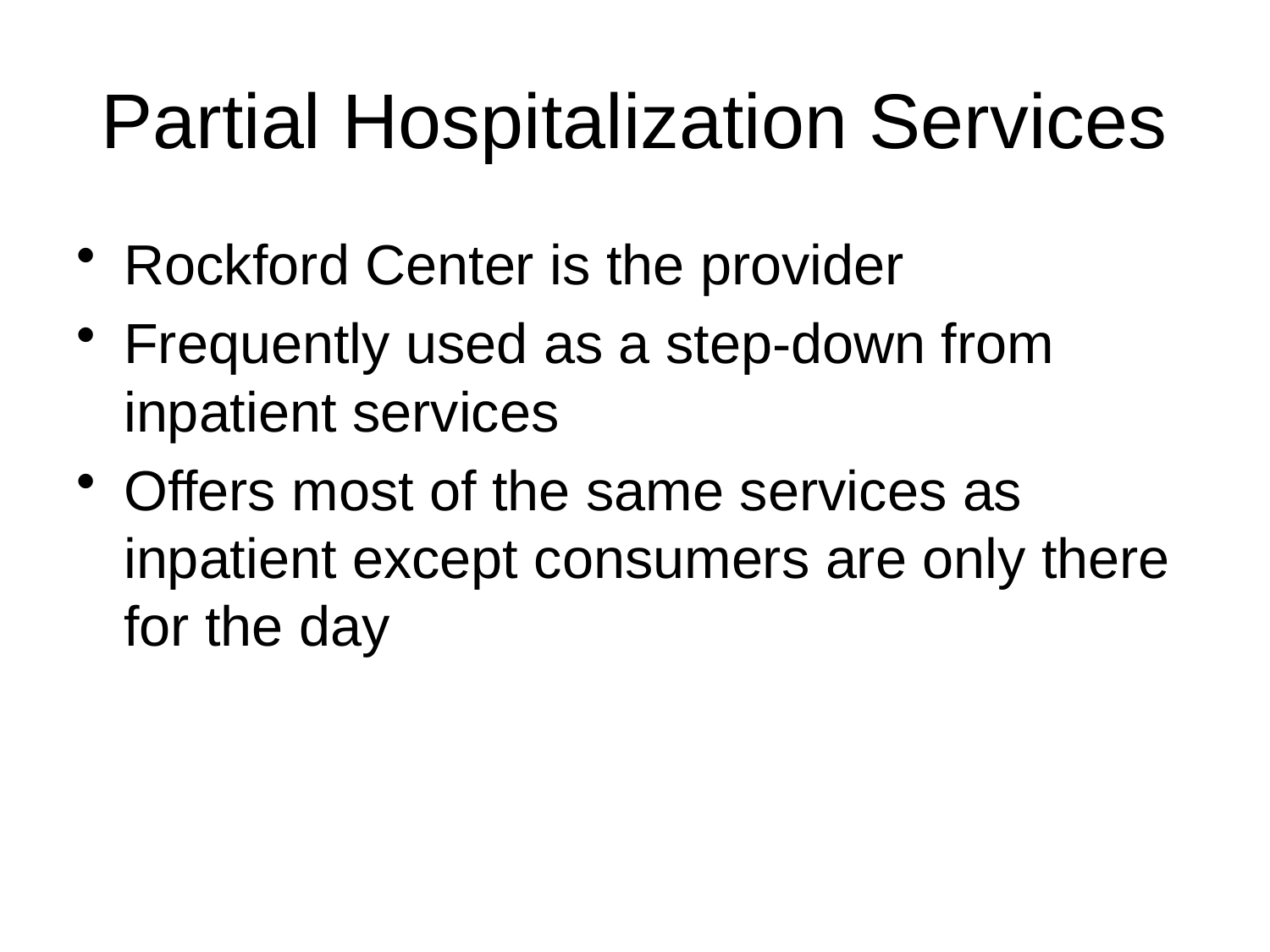

# Partial Hospitalization Services
Rockford Center is the provider
Frequently used as a step-down from inpatient services
Offers most of the same services as inpatient except consumers are only there for the day